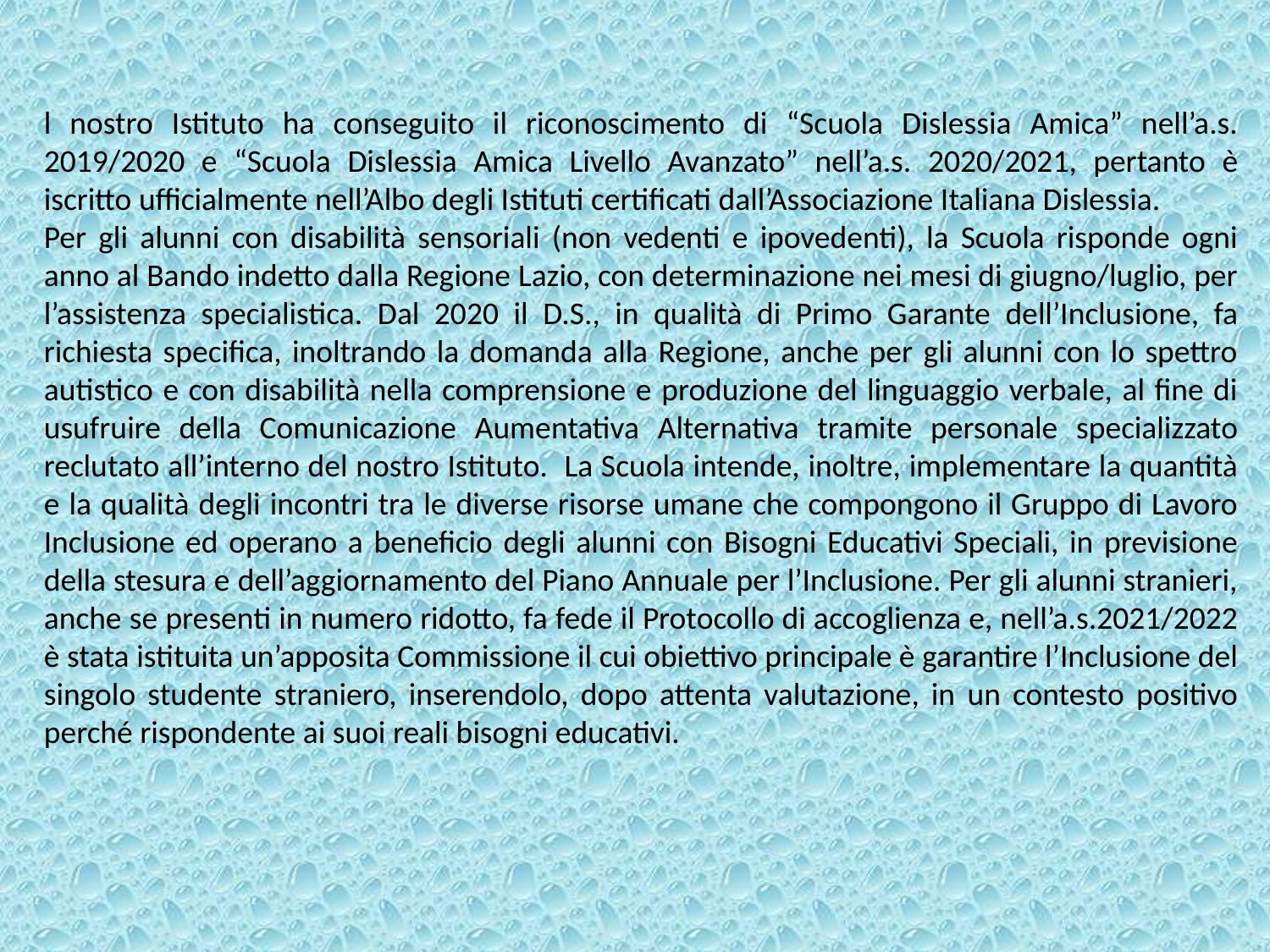

l nostro Istituto ha conseguito il riconoscimento di “Scuola Dislessia Amica” nell’a.s. 2019/2020 e “Scuola Dislessia Amica Livello Avanzato” nell’a.s. 2020/2021, pertanto è iscritto ufficialmente nell’Albo degli Istituti certificati dall’Associazione Italiana Dislessia.
Per gli alunni con disabilità sensoriali (non vedenti e ipovedenti), la Scuola risponde ogni anno al Bando indetto dalla Regione Lazio, con determinazione nei mesi di giugno/luglio, per l’assistenza specialistica. Dal 2020 il D.S., in qualità di Primo Garante dell’Inclusione, fa richiesta specifica, inoltrando la domanda alla Regione, anche per gli alunni con lo spettro autistico e con disabilità nella comprensione e produzione del linguaggio verbale, al fine di usufruire della Comunicazione Aumentativa Alternativa tramite personale specializzato reclutato all’interno del nostro Istituto.  La Scuola intende, inoltre, implementare la quantità e la qualità degli incontri tra le diverse risorse umane che compongono il Gruppo di Lavoro Inclusione ed operano a beneficio degli alunni con Bisogni Educativi Speciali, in previsione della stesura e dell’aggiornamento del Piano Annuale per l’Inclusione. Per gli alunni stranieri, anche se presenti in numero ridotto, fa fede il Protocollo di accoglienza e, nell’a.s.2021/2022 è stata istituita un’apposita Commissione il cui obiettivo principale è garantire l’Inclusione del singolo studente straniero, inserendolo, dopo attenta valutazione, in un contesto positivo perché rispondente ai suoi reali bisogni educativi.